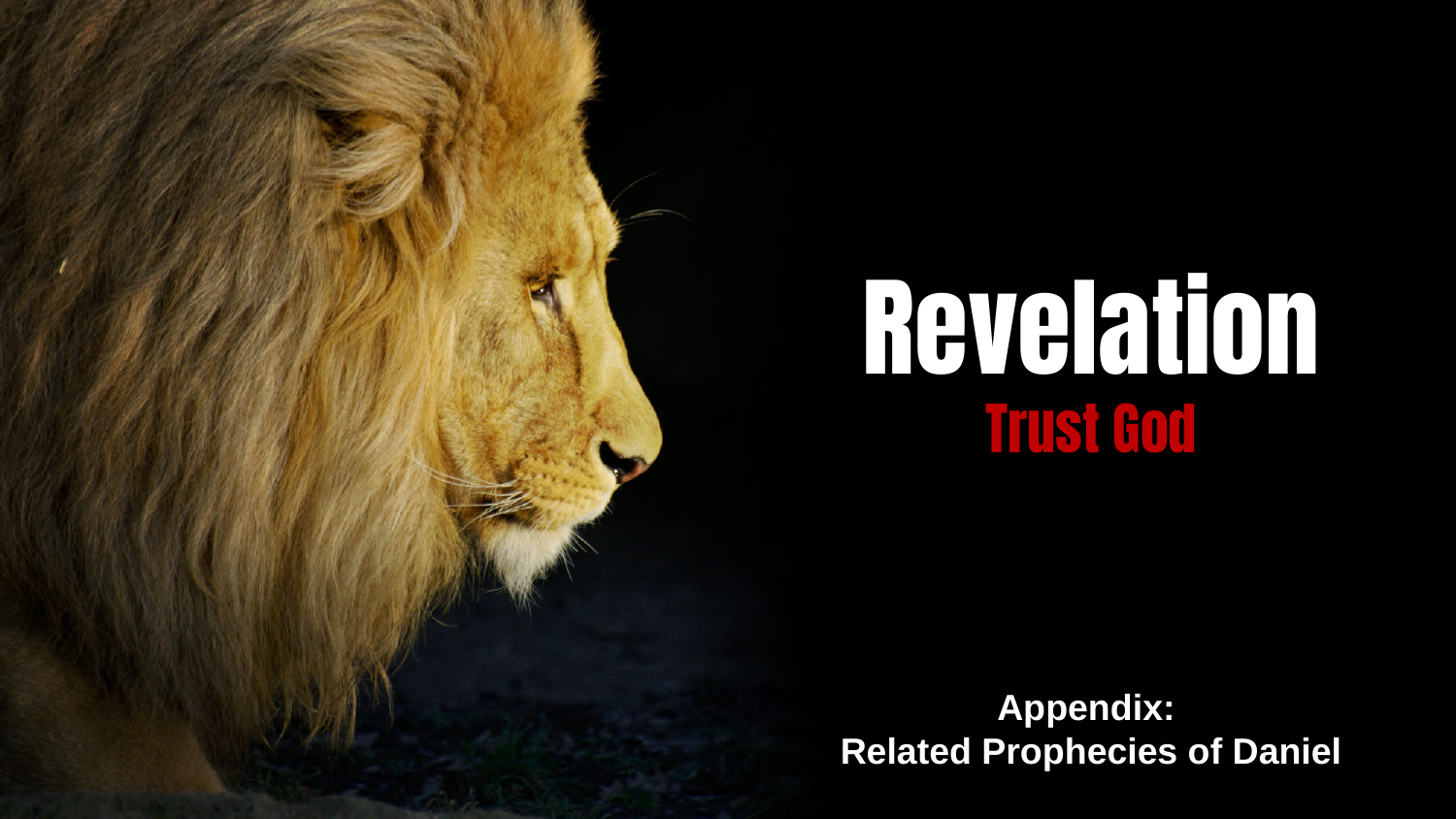

# Revelation Trust God
Appendix:
Related Prophecies of Daniel